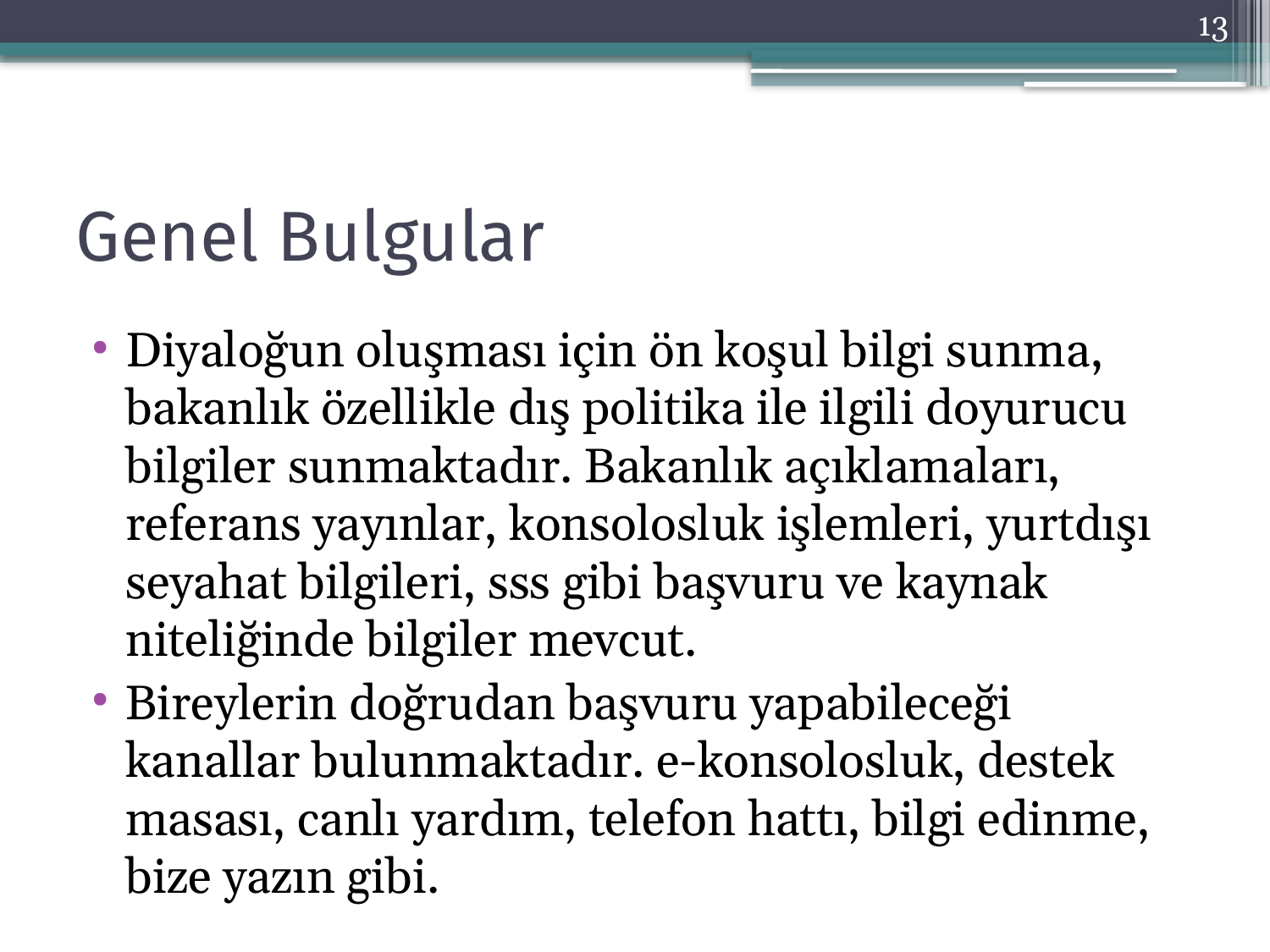

13
# Genel Bulgular
Diyaloğun oluşması için ön koşul bilgi sunma, bakanlık özellikle dış politika ile ilgili doyurucu bilgiler sunmaktadır. Bakanlık açıklamaları, referans yayınlar, konsolosluk işlemleri, yurtdışı seyahat bilgileri, sss gibi başvuru ve kaynak niteliğinde bilgiler mevcut.
Bireylerin doğrudan başvuru yapabileceği kanallar bulunmaktadır. e-konsolosluk, destek masası, canlı yardım, telefon hattı, bilgi edinme, bize yazın gibi.